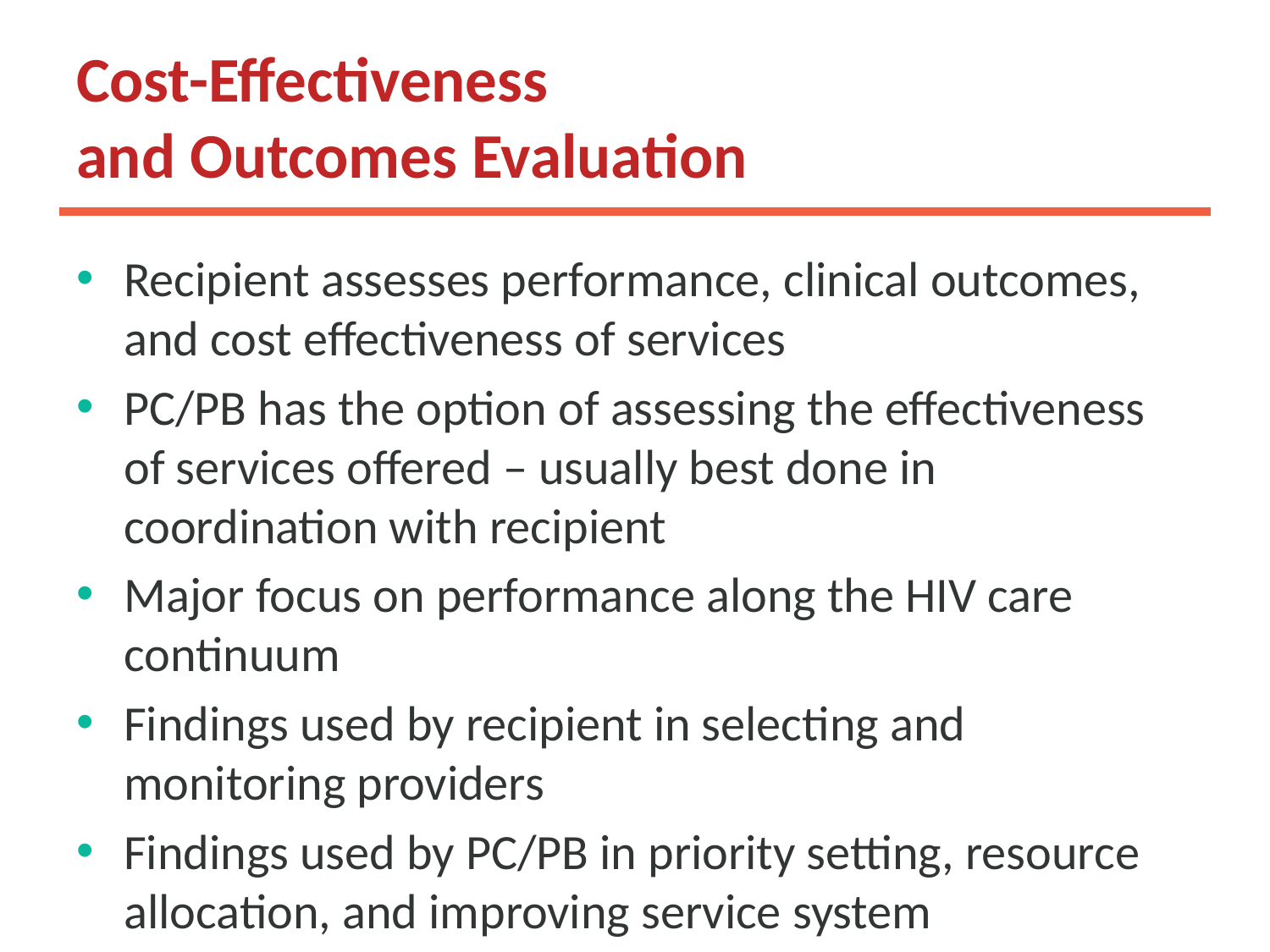

# Cost-Effectiveness and Outcomes Evaluation
Recipient assesses performance, clinical outcomes, and cost effectiveness of services
PC/PB has the option of assessing the effectiveness of services offered – usually best done in coordination with recipient
Major focus on performance along the HIV care continuum
Findings used by recipient in selecting and monitoring providers
Findings used by PC/PB in priority setting, resource allocation, and improving service system